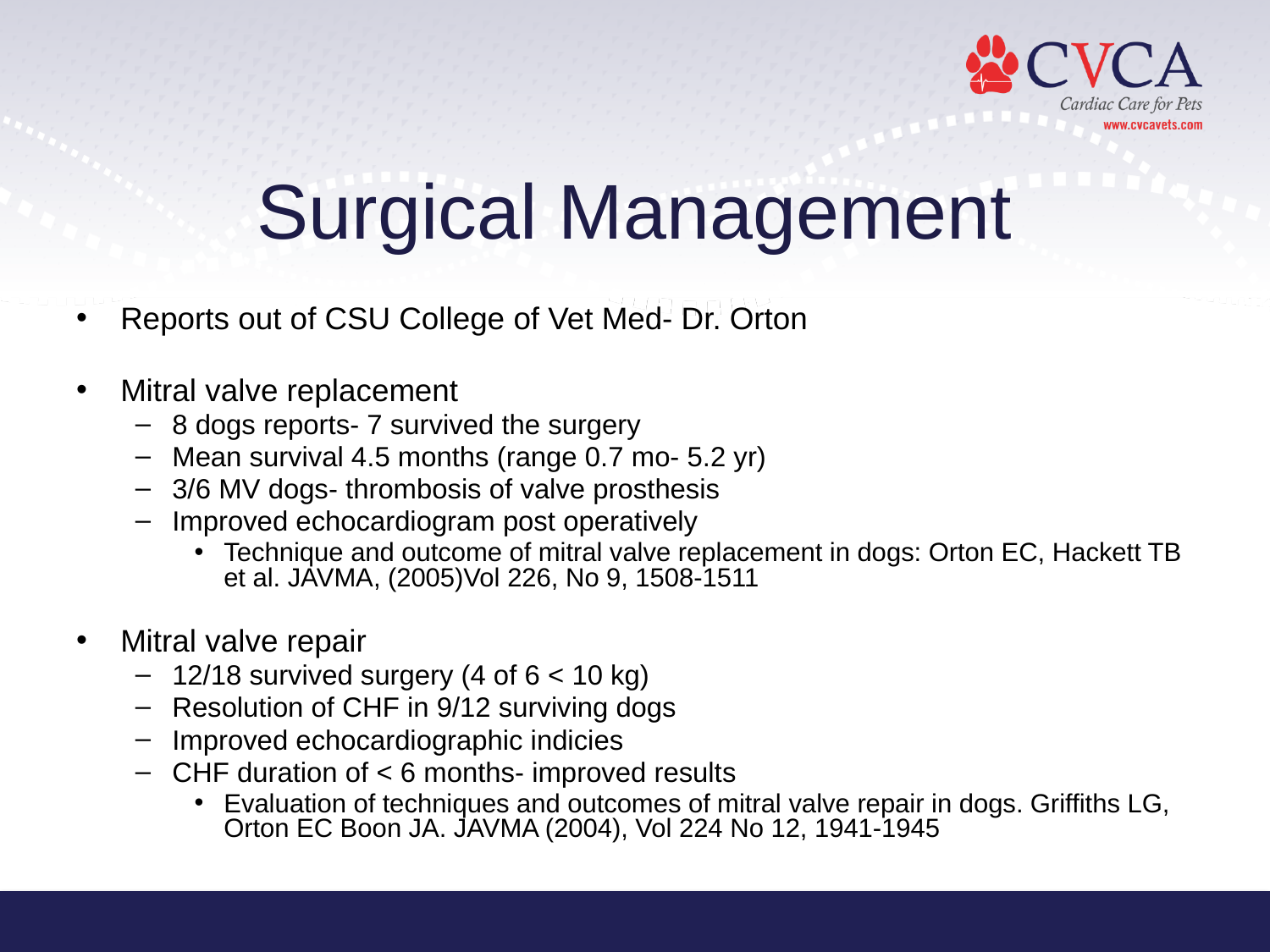

# Surgical Management
Reports out of CSU College of Vet Med- Dr. Orton

Mitral valve replacement
8 dogs reports- 7 survived the surgery
Mean survival 4.5 months (range 0.7 mo- 5.2 yr)
3/6 MV dogs- thrombosis of valve prosthesis
Improved echocardiogram post operatively
Technique and outcome of mitral valve replacement in dogs: Orton EC, Hackett TB et al. JAVMA, (2005)Vol 226, No 9, 1508-1511

Mitral valve repair
12/18 survived surgery (4 of 6 < 10 kg)
Resolution of CHF in 9/12 surviving dogs
Improved echocardiographic indicies
CHF duration of < 6 months- improved results
Evaluation of techniques and outcomes of mitral valve repair in dogs. Griffiths LG, Orton EC Boon JA. JAVMA (2004), Vol 224 No 12, 1941-1945